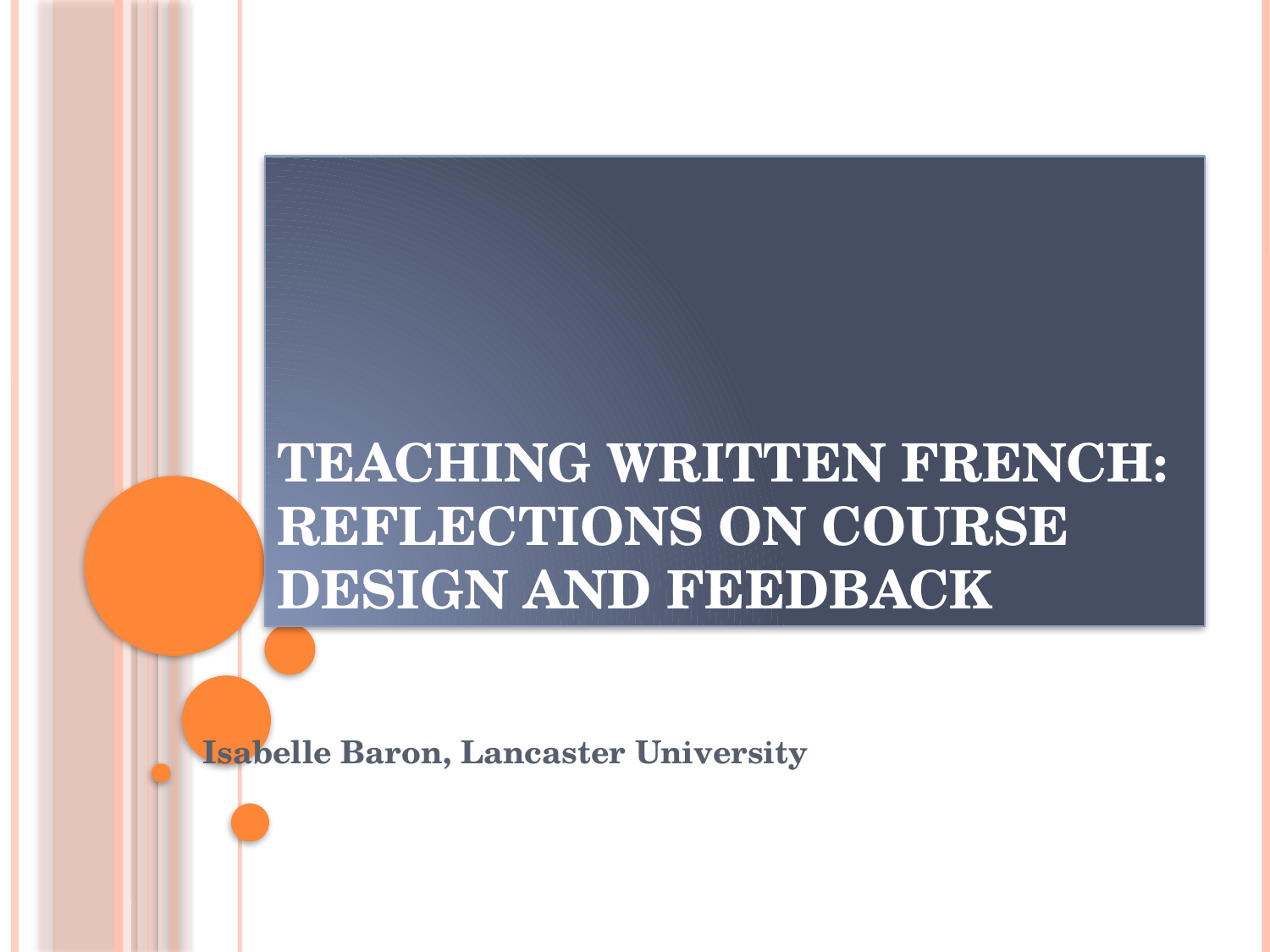

# TEACHING WRITTEN FRENCH: REFLECTIONS ON COURSE DESIGN AND FEEDBACK
Isabelle Baron, Lancaster University